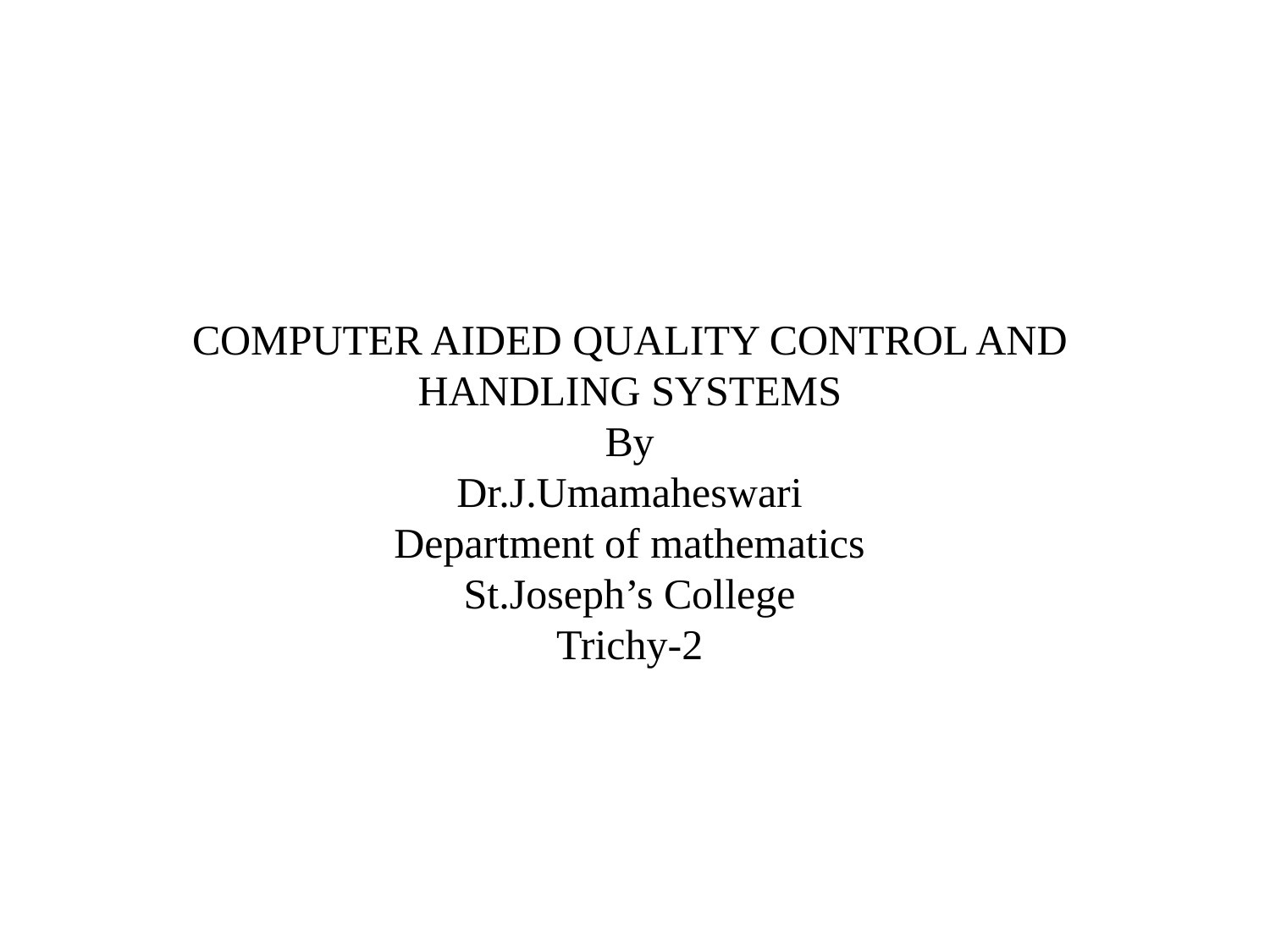

COMPUTER AIDED QUALITY CONTROL AND HANDLING SYSTEMS
By
Dr.J.Umamaheswari
Department of mathematics
St.Joseph’s College
Trichy-2